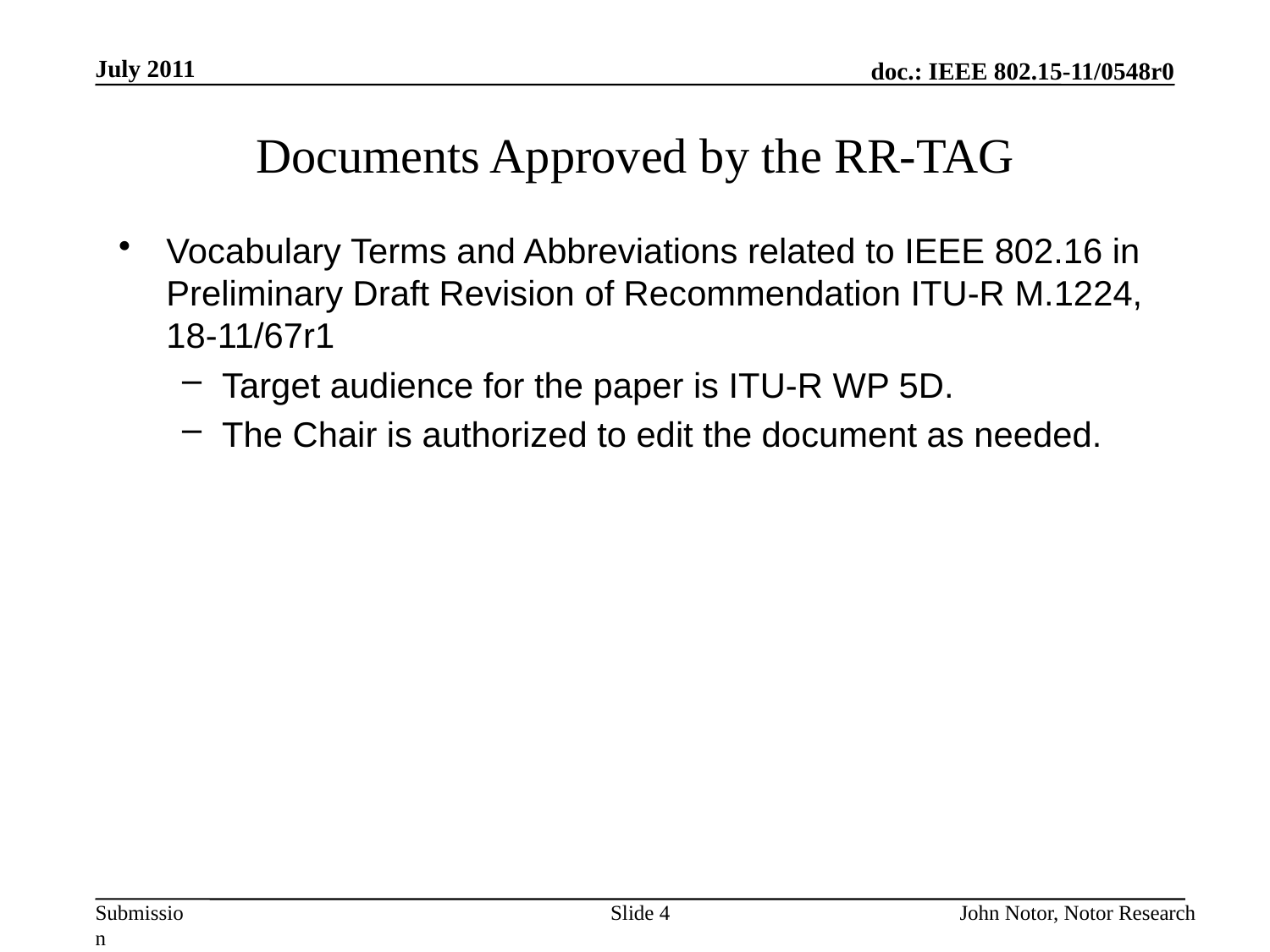

July 2011
# Documents Approved by the RR-TAG
Vocabulary Terms and Abbreviations related to IEEE 802.16 in Preliminary Draft Revision of Recommendation ITU-R M.1224, 18-11/67r1
Target audience for the paper is ITU-R WP 5D.
The Chair is authorized to edit the document as needed.
Slide 4
John Notor, Notor Research